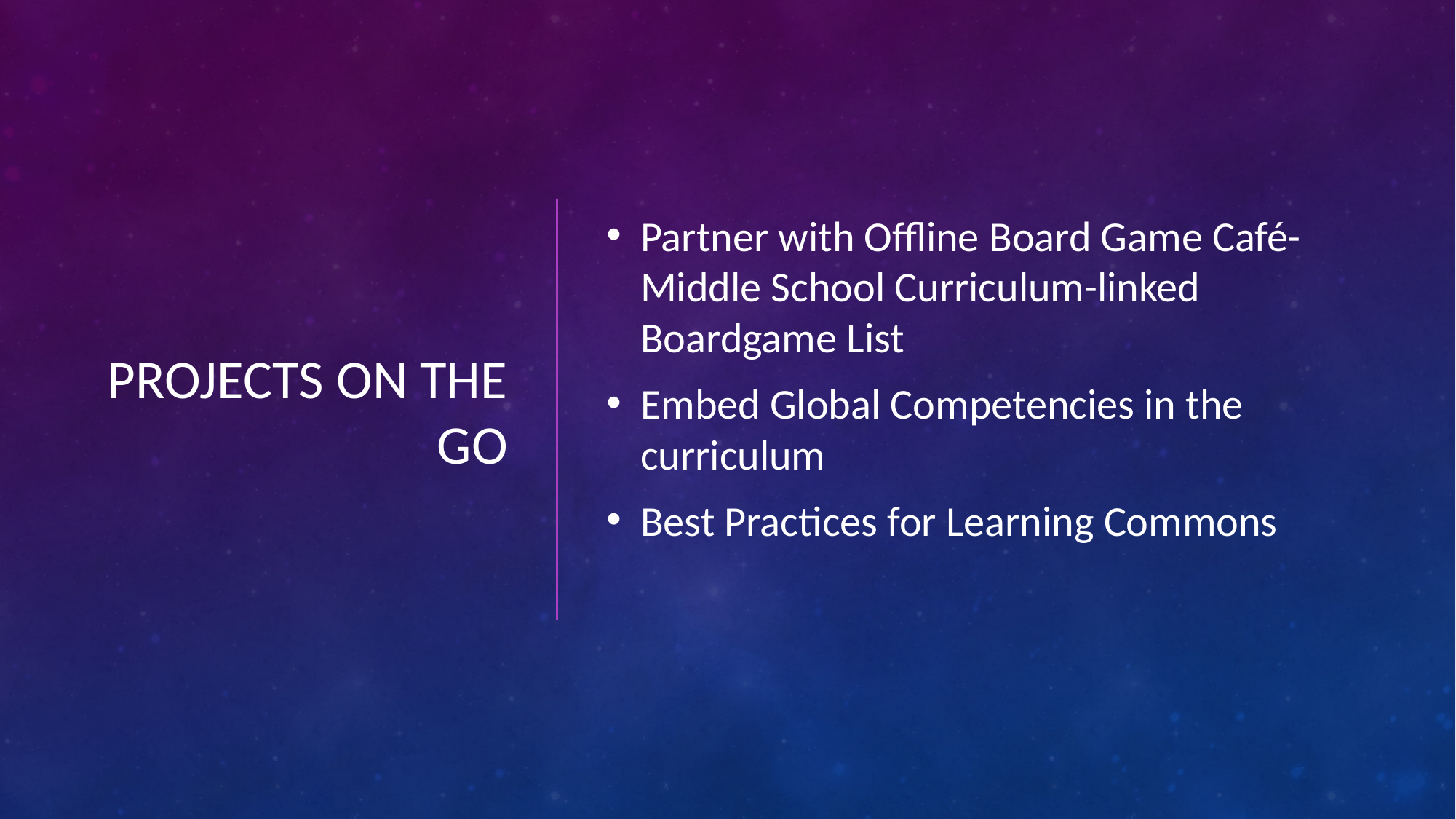

# Projects on The go
Partner with Offline Board Game Café- Middle School Curriculum-linked Boardgame List
Embed Global Competencies in the curriculum
Best Practices for Learning Commons